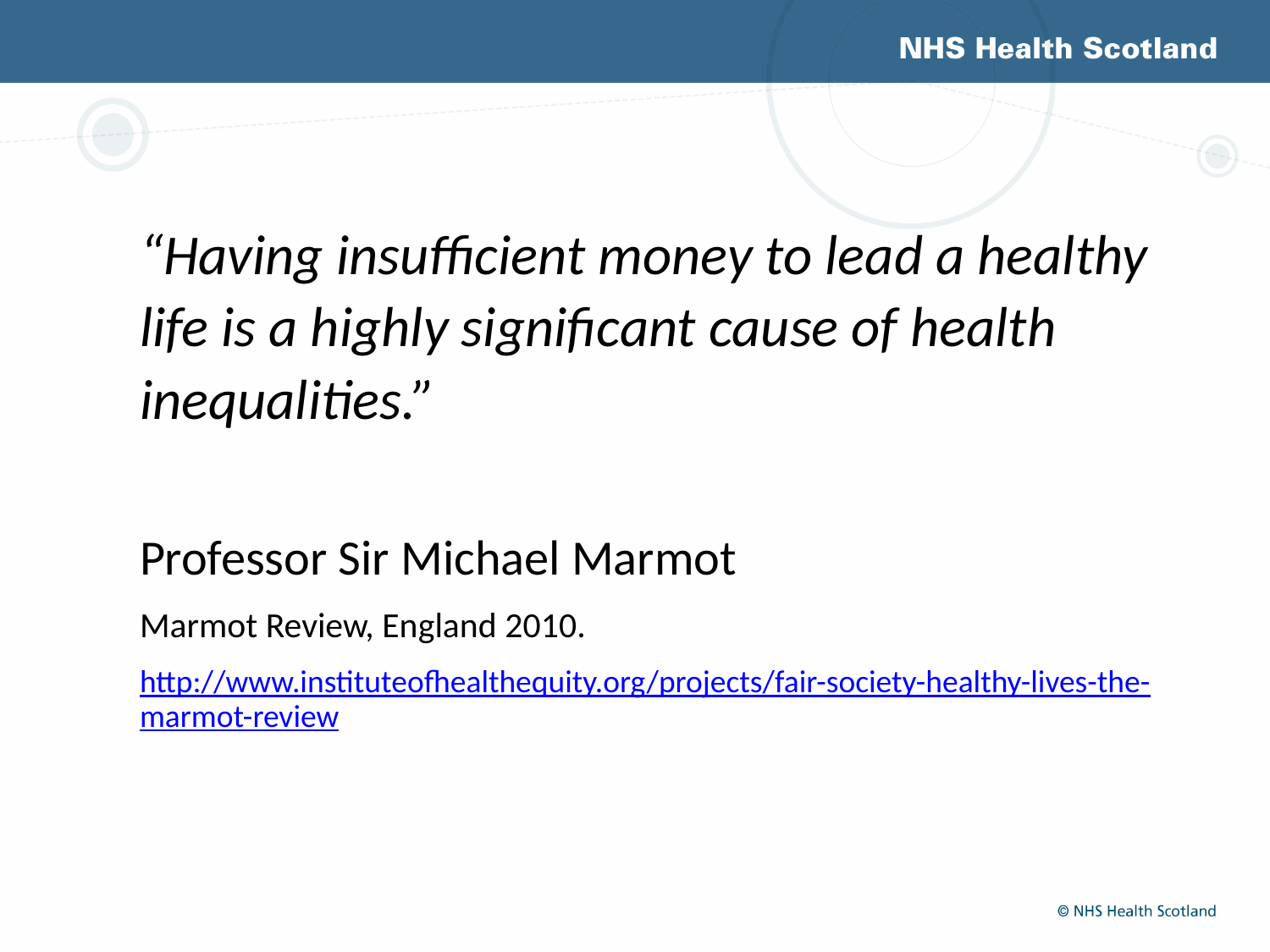

“Having insufficient money to lead a healthy life is a highly significant cause of health inequalities.”

Professor Sir Michael Marmot
Marmot Review, England 2010.
http://www.instituteofhealthequity.org/projects/fair-society-healthy-lives-the-marmot-review